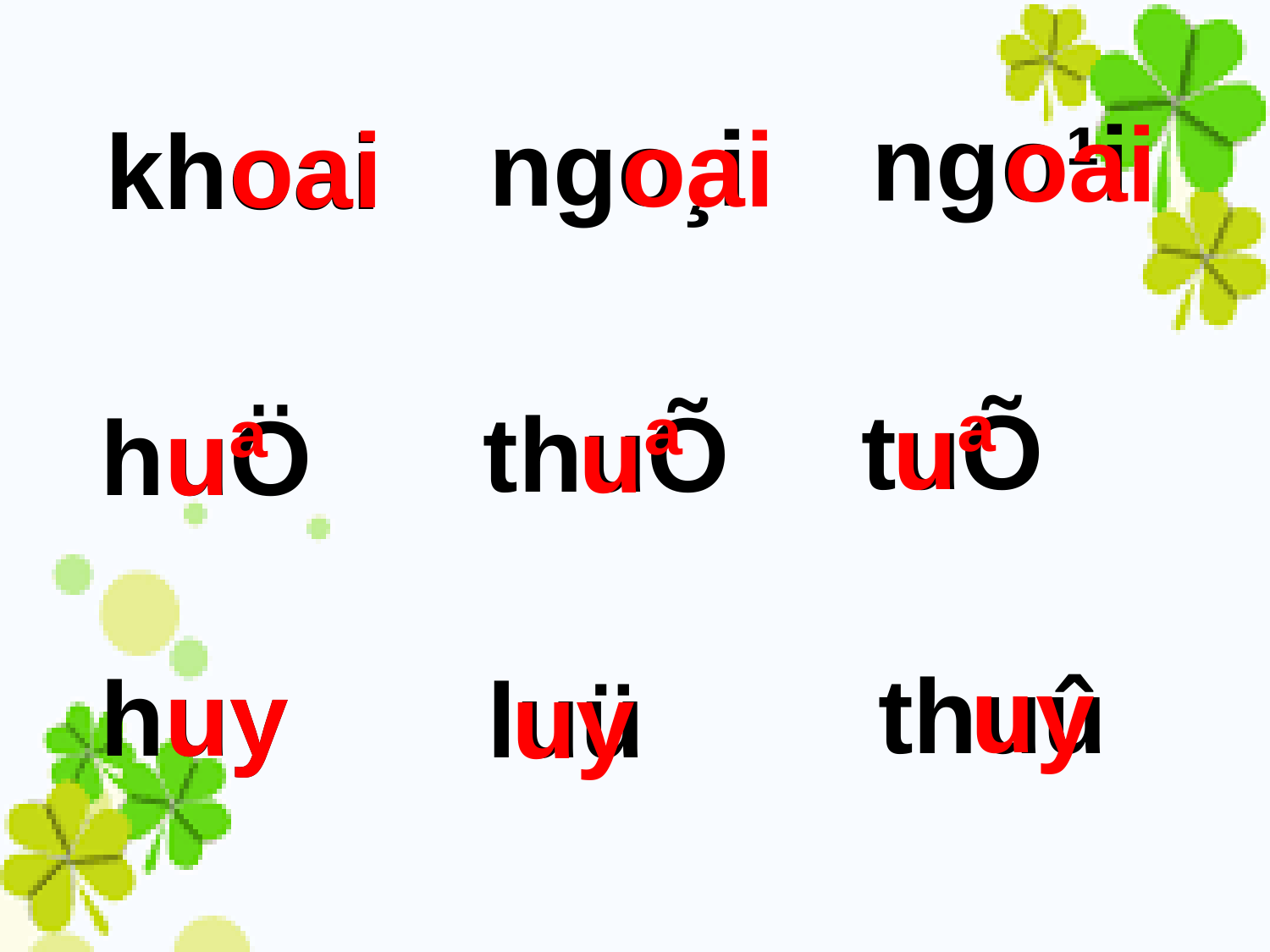

ngo¹i
oai
ngo¸i
oai
oai
khoai
uª
tuÕ
thuÕ
uª
huÖ
uª
uy
thuû
huy
uy
luü
uy